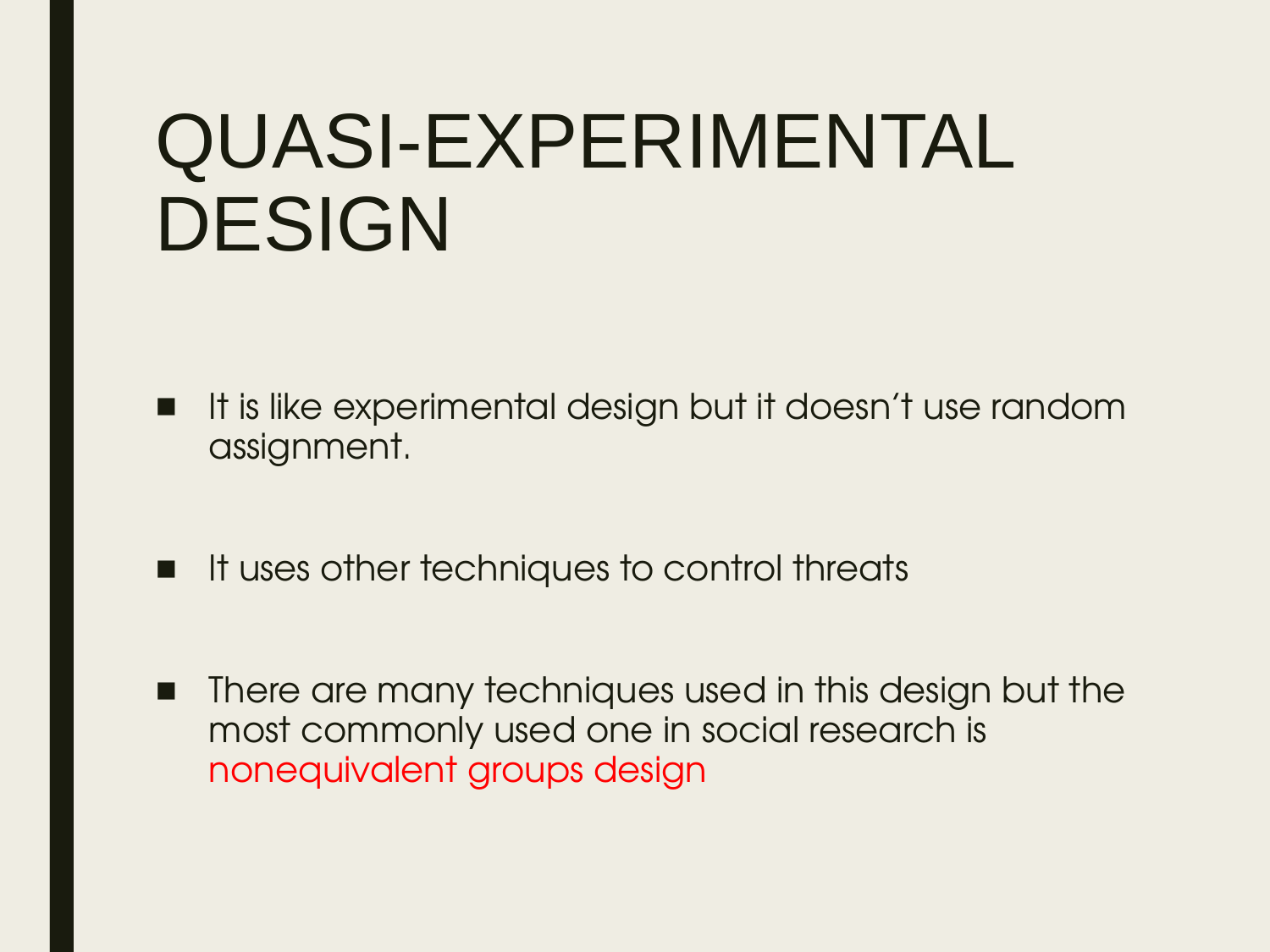

# QUASI-EXPERIMENTAL DESIGN

It is like experimental design but it doesn’t use random assignment.

It uses other techniques to control threats

There are many techniques used in this design but the most commonly used one in social research is  nonequivalent groups design